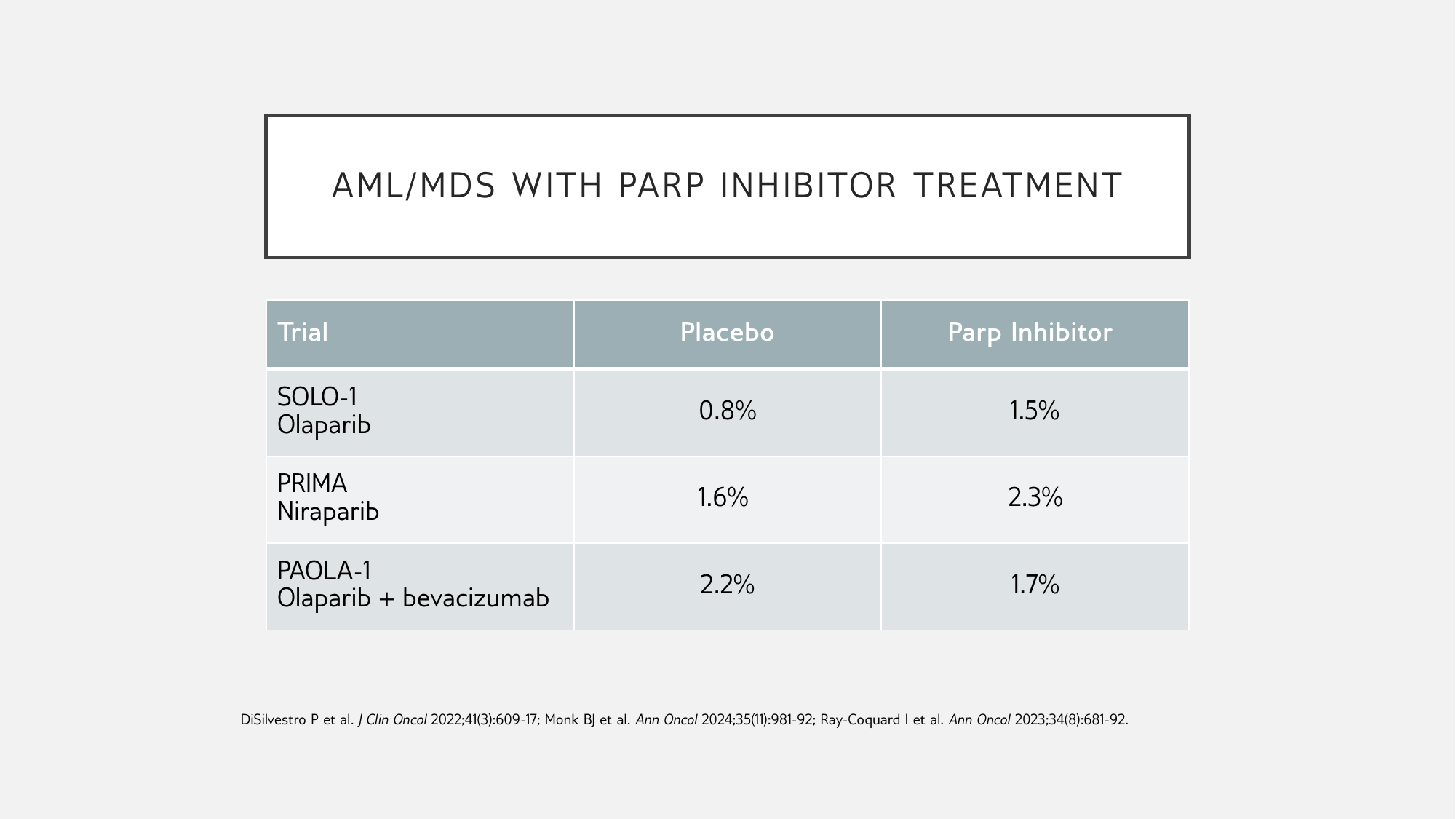

# Aml/mds with PARP inhibitor Treatment
| Trial | Placebo | Parp Inhibitor |
| --- | --- | --- |
| SOLO-1 Olaparib | 0.8% | 1.5% |
| PRIMA Niraparib | 1.6% | 2.3% |
| PAOLA-1 Olaparib + bevacizumab | 2.2% | 1.7% |
DiSilvestro P et al. J Clin Oncol 2022;41(3):609-17; Monk BJ et al. Ann Oncol 2024;35(11):981-92; Ray-Coquard I et al. Ann Oncol 2023;34(8):681-92.